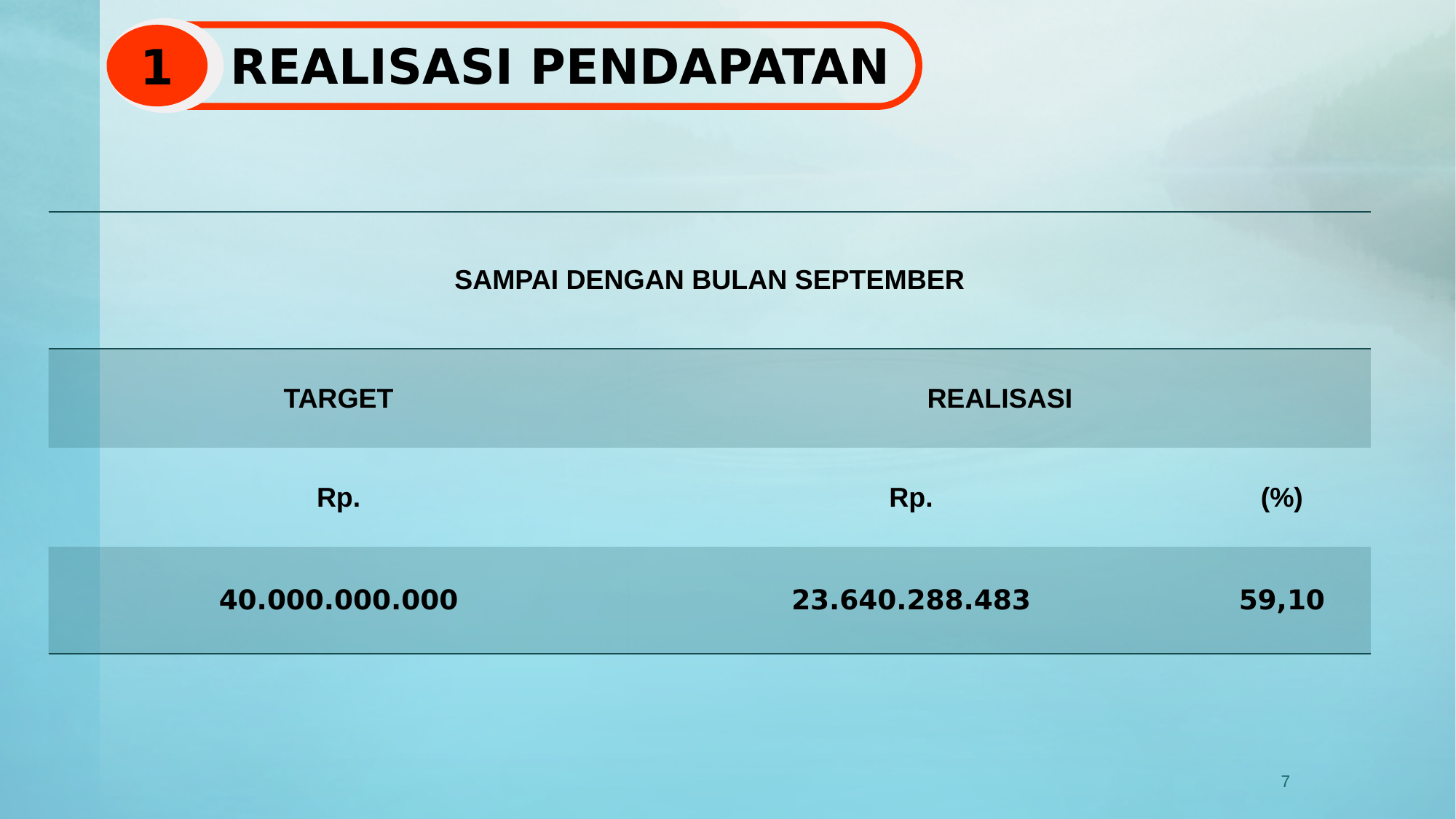

# REALISASI PENDAPATAN

1

| SAMPAI DENGAN BULAN SEPTEMBER |  |  |
| --- | --- | --- |
| TARGET | REALISASI |  |
| Rp. | Rp. | (%) |
| 40.000.000.000 | 23.640.288.483 | 59,10 |
7